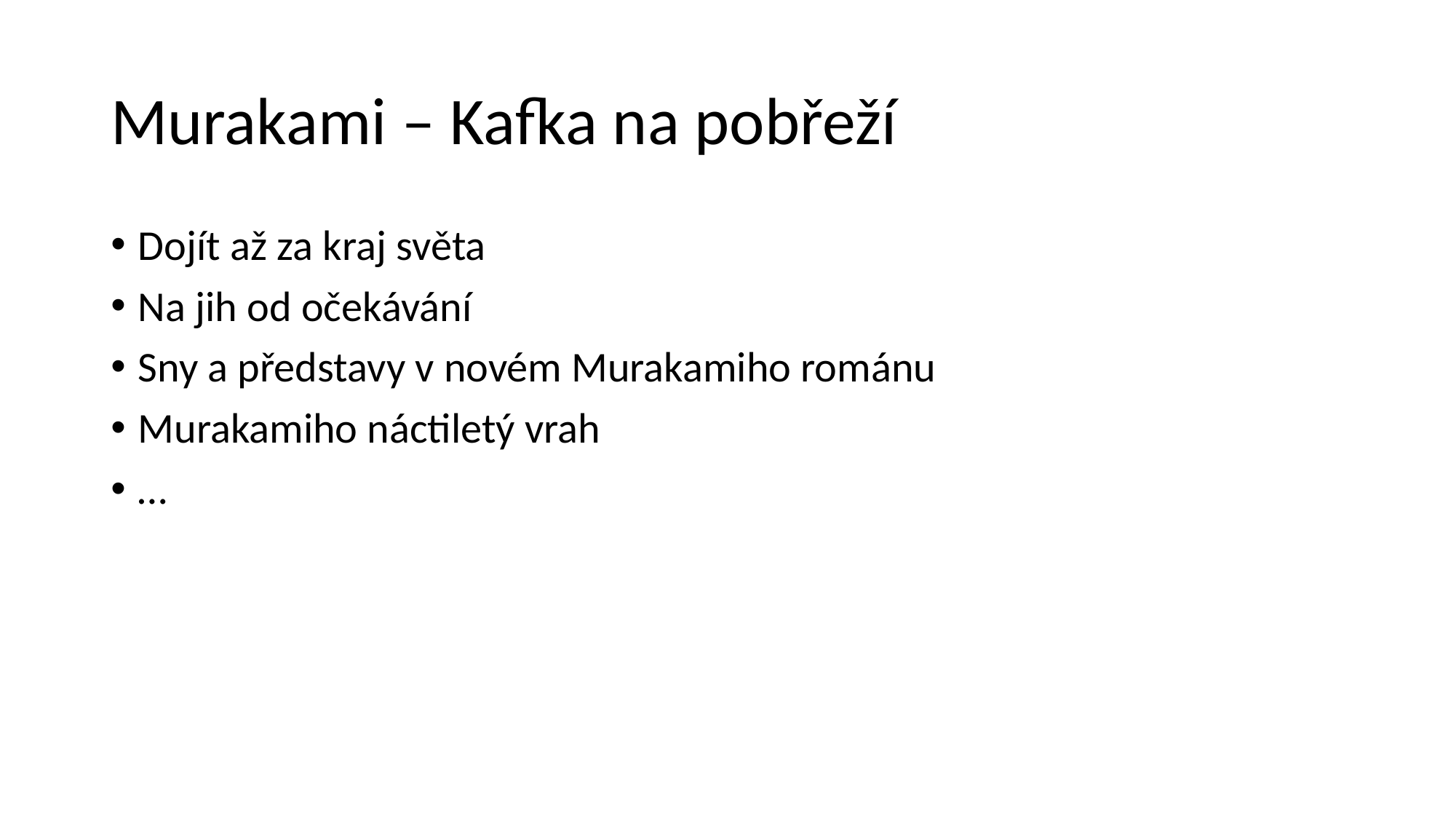

# Murakami – Kafka na pobřeží
Dojít až za kraj světa
Na jih od očekávání
Sny a představy v novém Murakamiho románu
Murakamiho náctiletý vrah
…